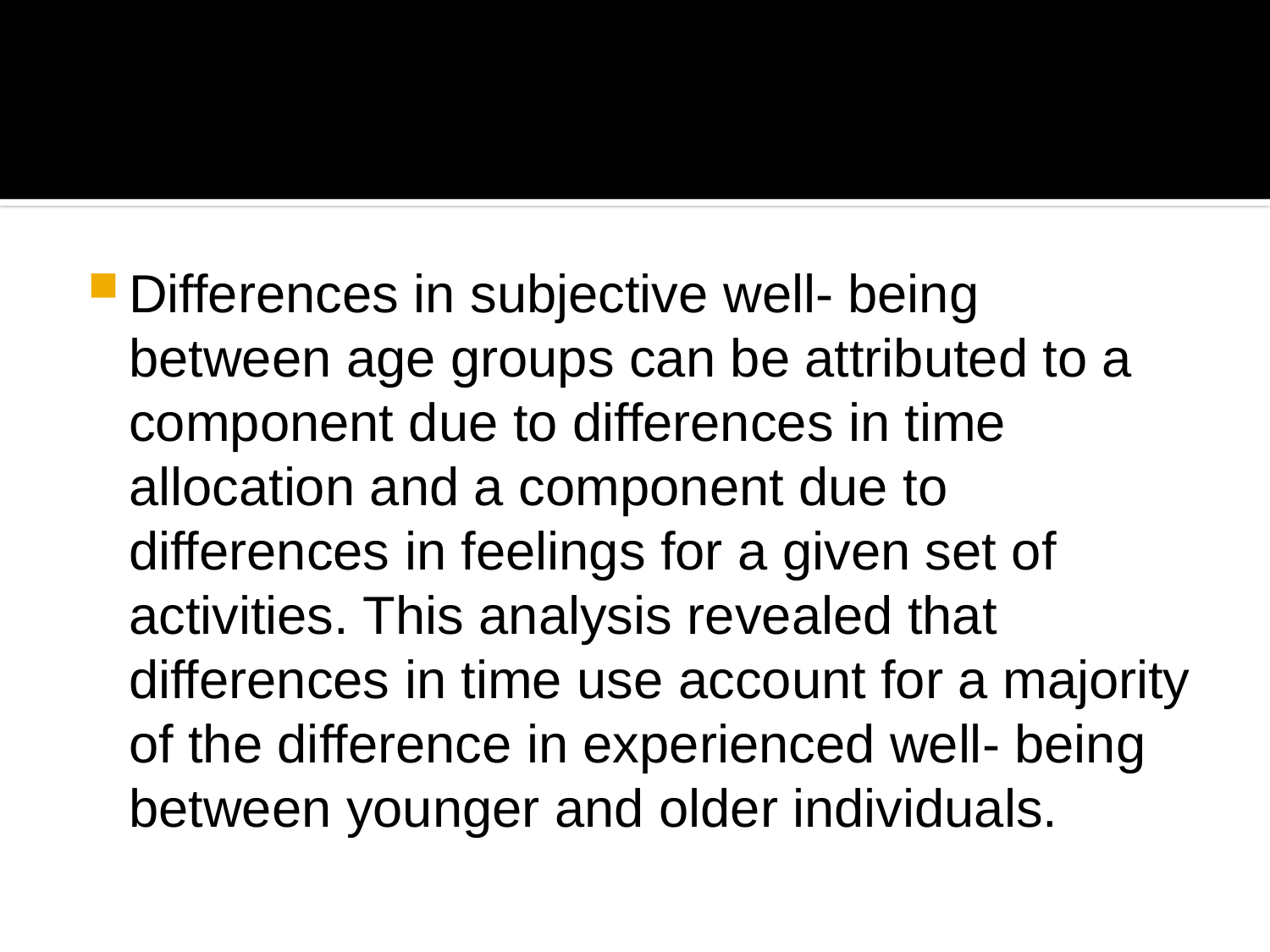

#
Differences in subjective well- being between age groups can be attributed to a component due to differences in time allocation and a component due to differences in feelings for a given set of activities. This analysis revealed that differences in time use account for a majority of the difference in experienced well- being between younger and older individuals.